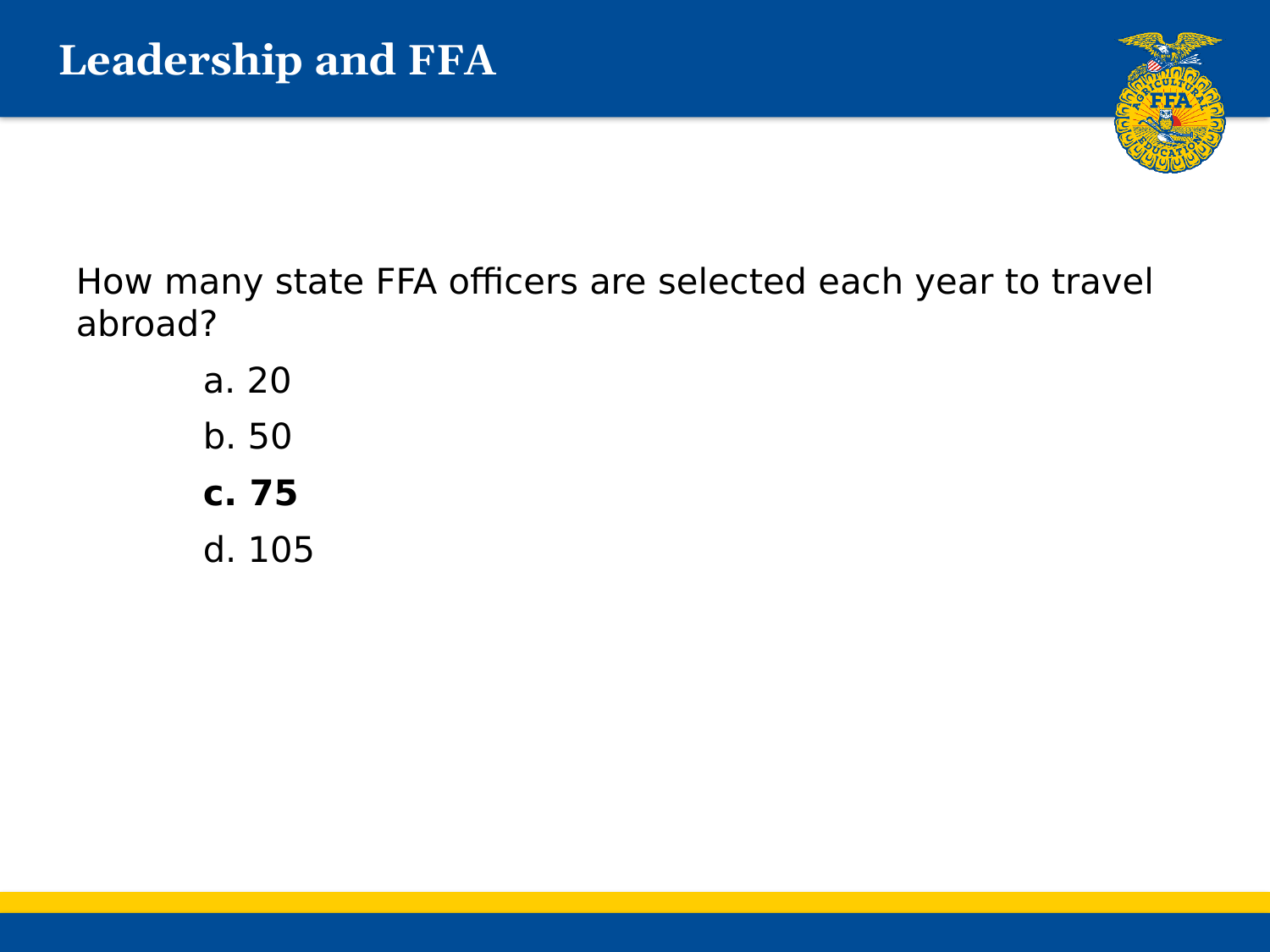

# Leadership and FFA
How many state FFA officers are selected each year to travel abroad?
	a. 20
	b. 50
	c. 75
	d. 105